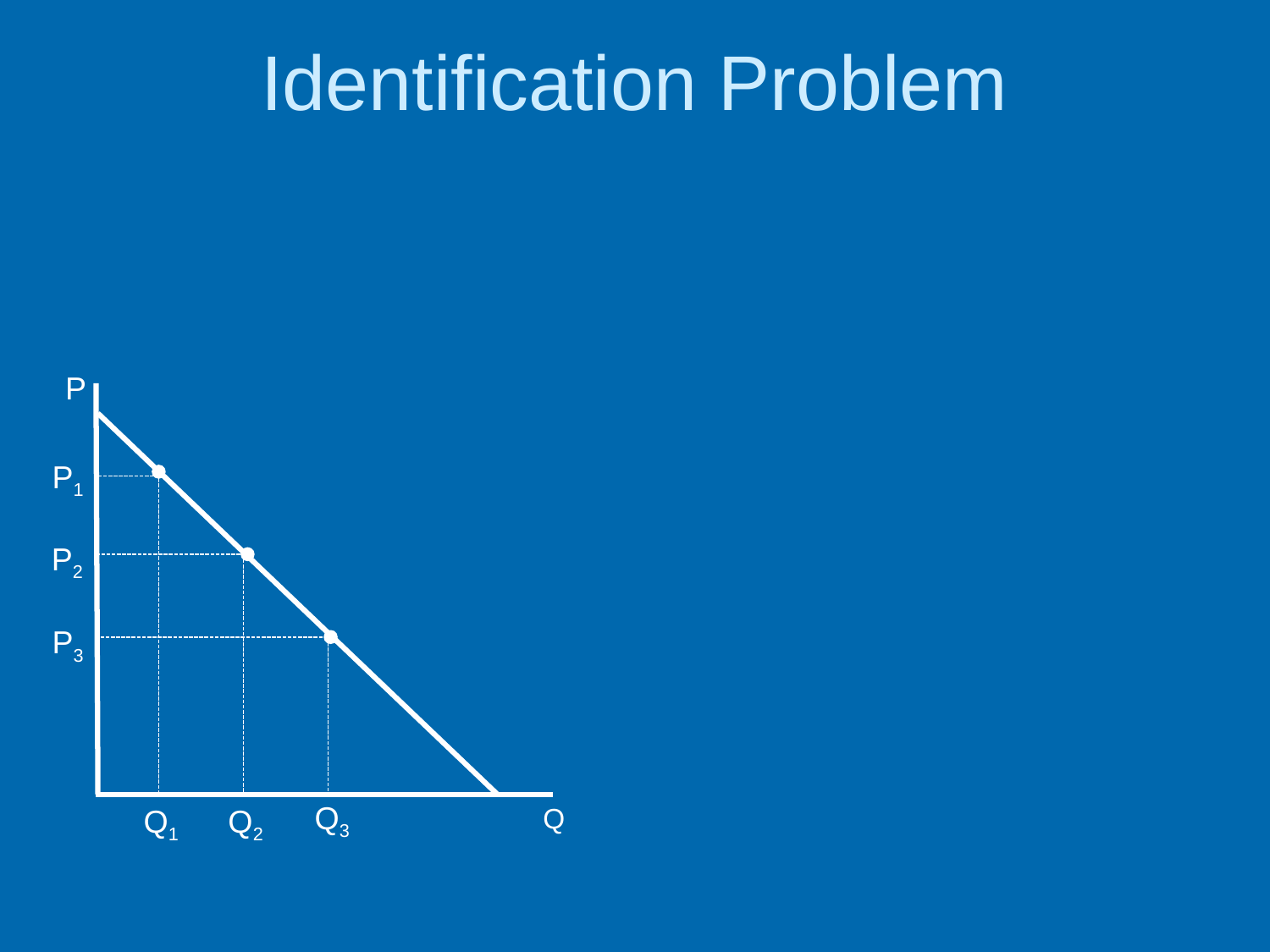

# Identification Problem
P
P1

Q1
P2

Q2
P3

Q3
Q